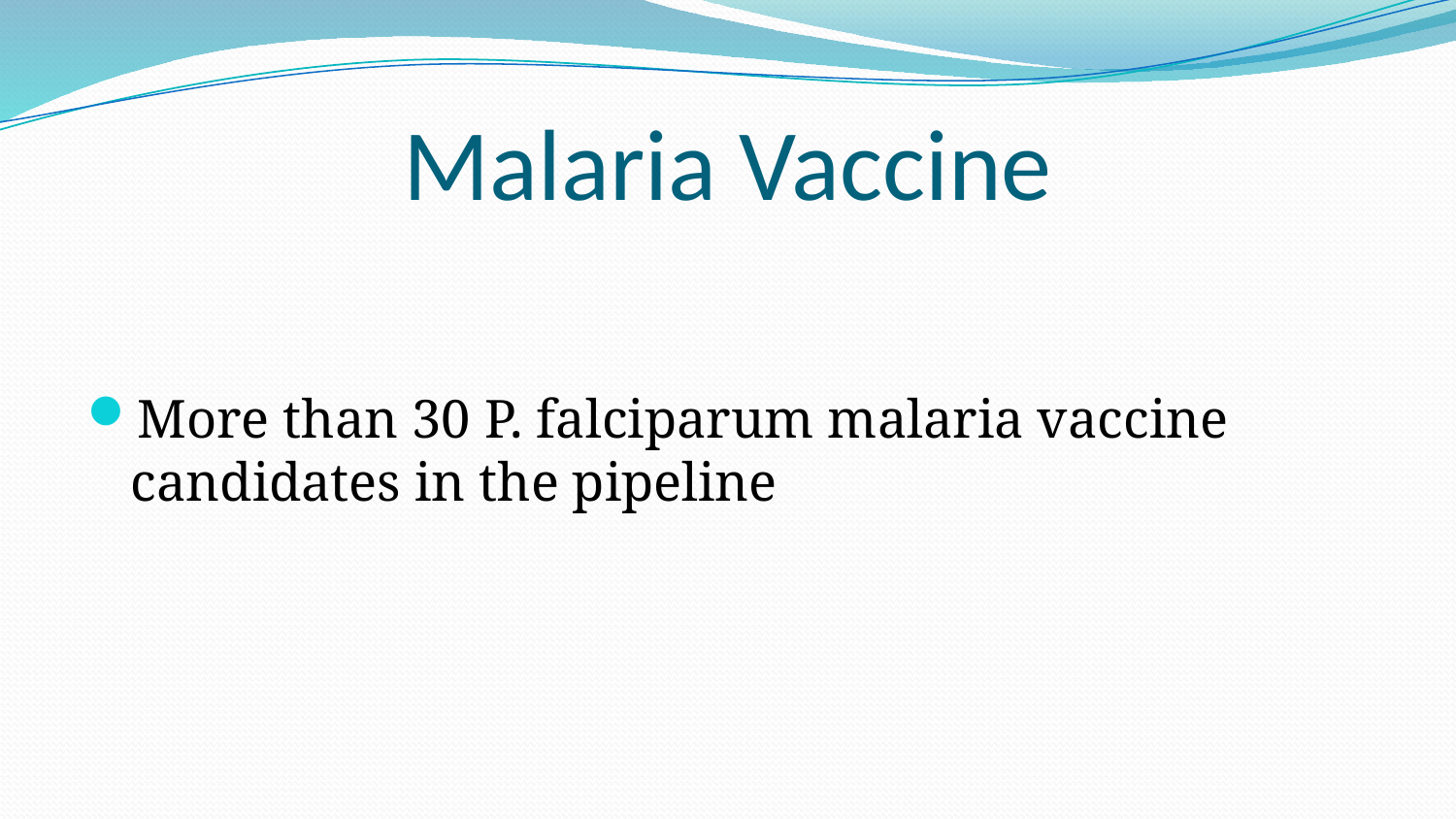

# Malaria Vaccine

More than 30 P. falciparum malaria vaccine candidates in the pipeline